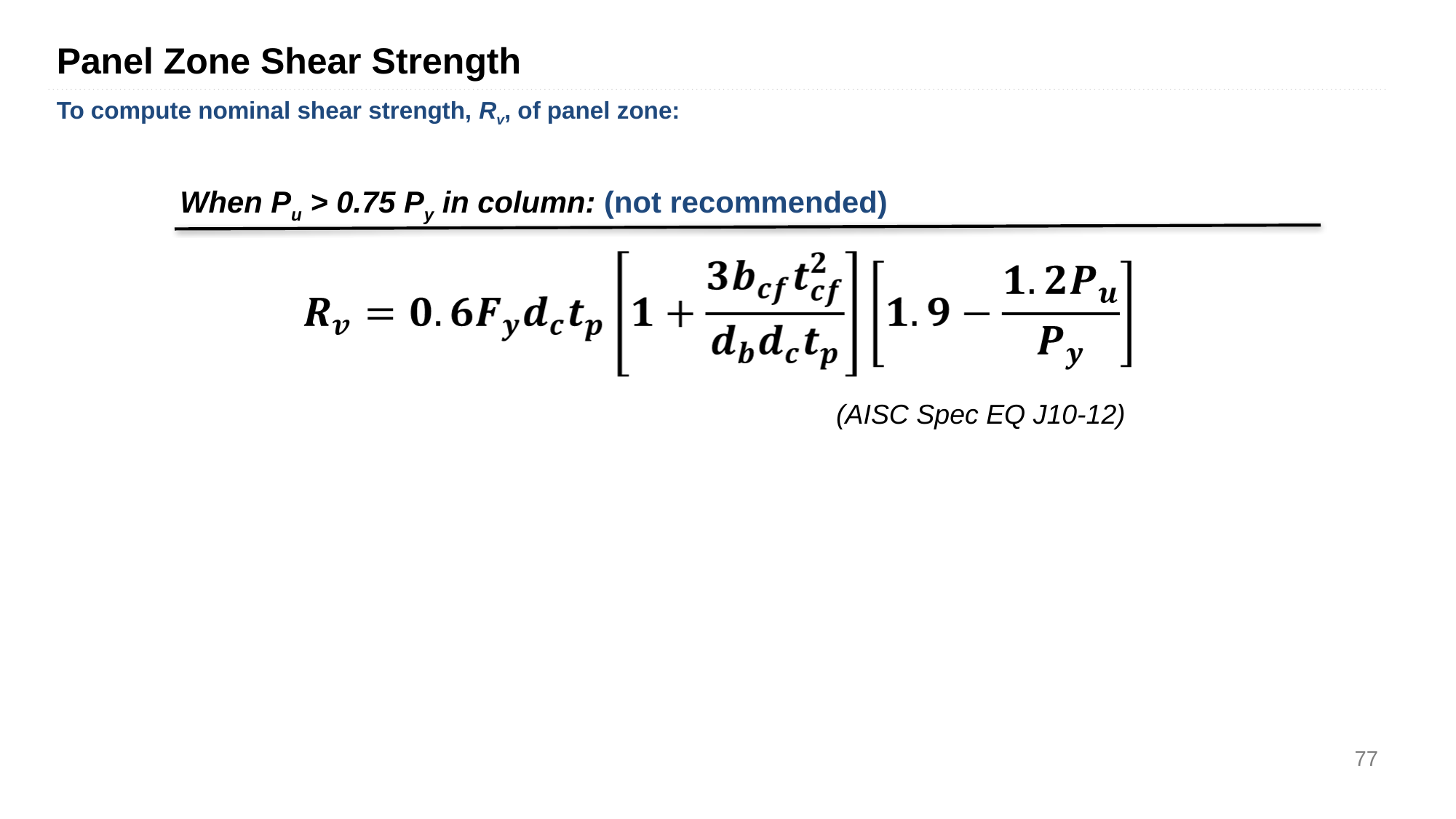

Panel Zone Shear Strength
To compute nominal shear strength, Rv, of panel zone:
When Pu > 0.75 Py in column: (not recommended)

(AISC Spec EQ J10-12)
77